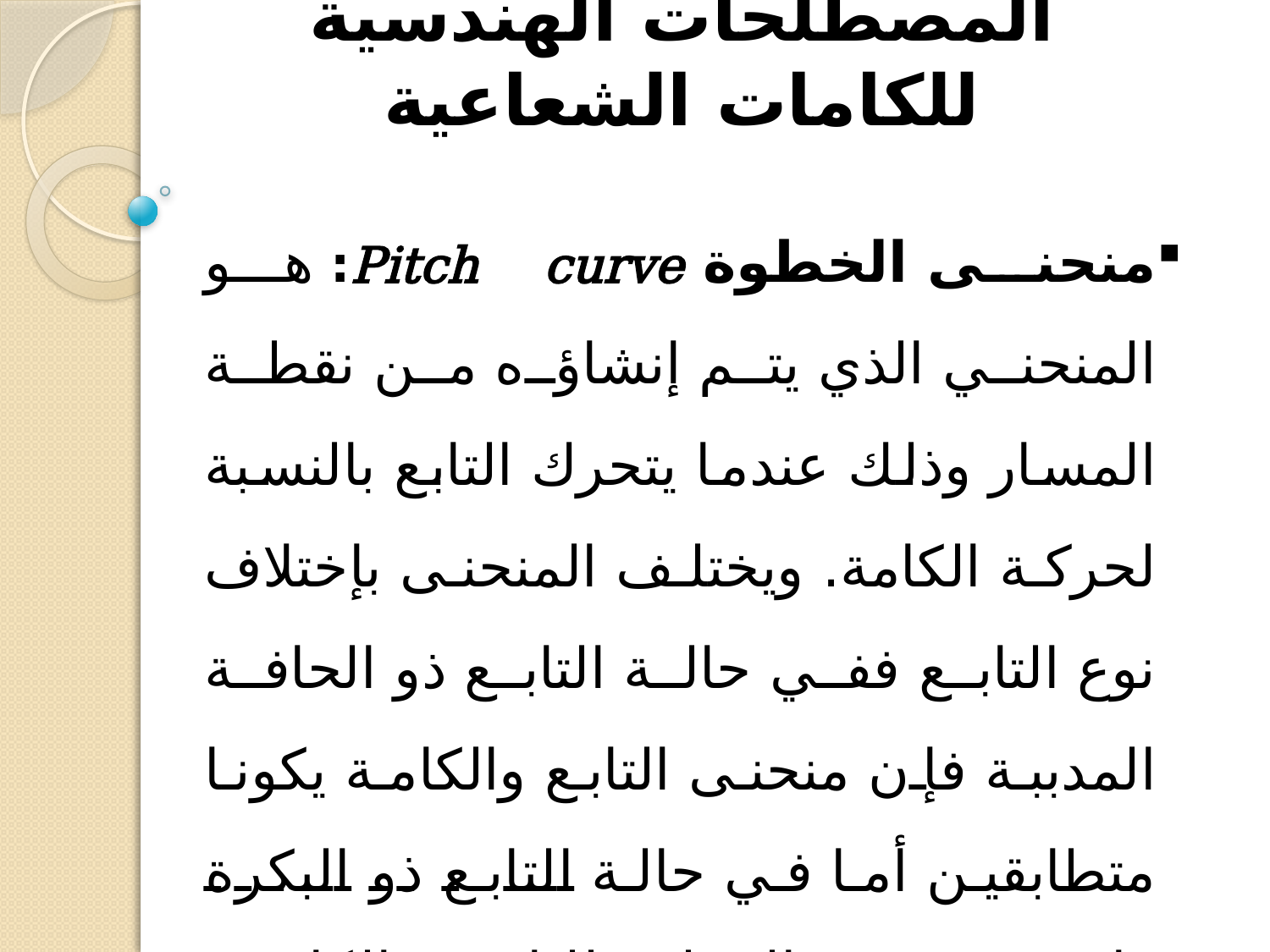

# المصطلحات الهندسية للكامات الشعاعية
منحنى الخطوة Pitch curve: هو المنحني الذي يتم إنشاؤه من نقطة المسار وذلك عندما يتحرك التابع بالنسبة لحركة الكامة. ويختلف المنحنى بإختلاف نوع التابع ففي حالة التابع ذو الحافة المدببة فإن منحنى التابع والكامة يكونا متطابقين أما في حالة التابع ذو البكرة فإن منحنى الخطوة للتابع والكامة يبعدان عن بعضهما بمقدار نصف قطر البكرة.